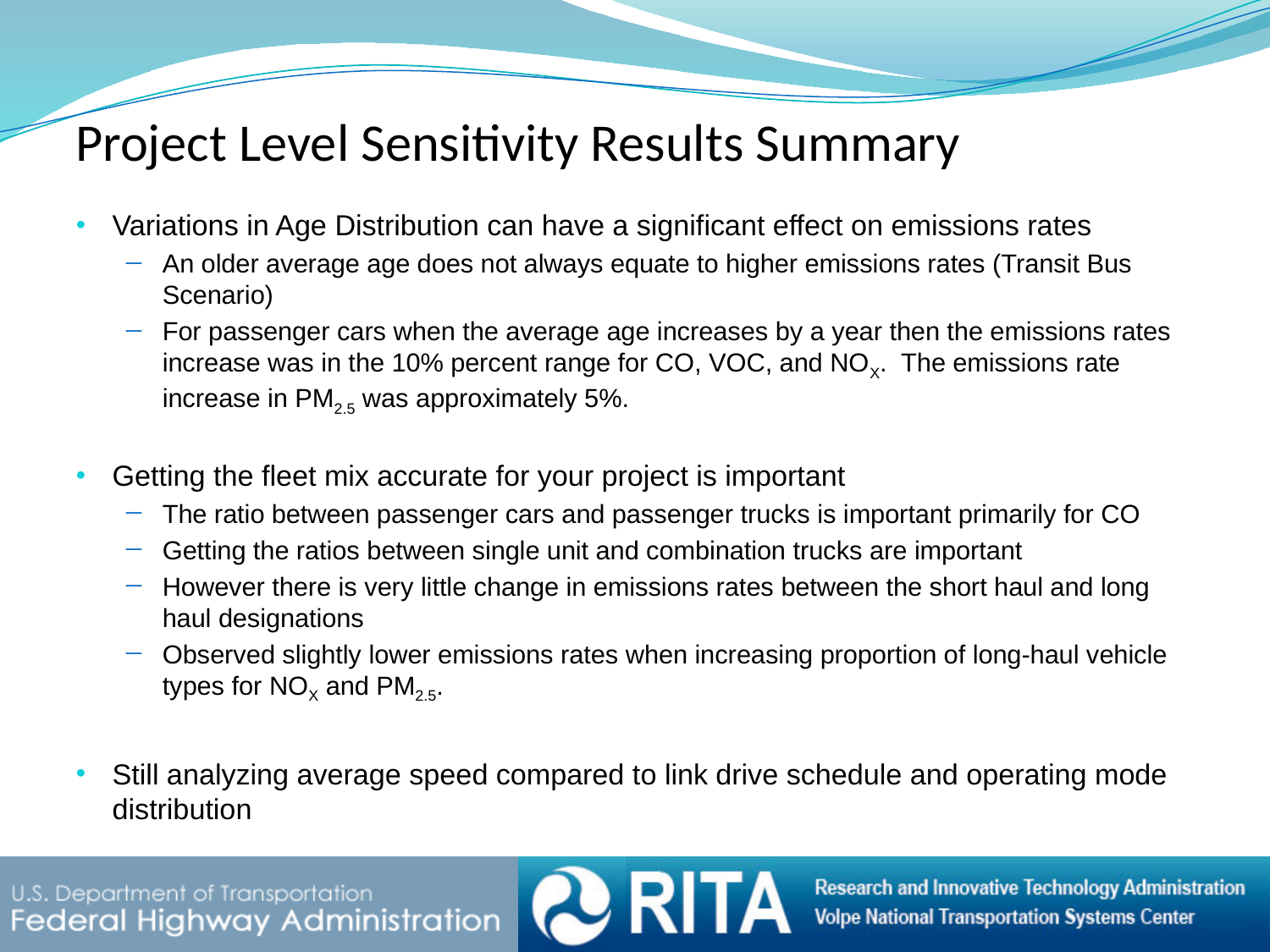

# Project Level Sensitivity Results Summary
Variations in Age Distribution can have a significant effect on emissions rates
An older average age does not always equate to higher emissions rates (Transit Bus Scenario)
For passenger cars when the average age increases by a year then the emissions rates increase was in the 10% percent range for CO, VOC, and NOX.  The emissions rate increase in PM2.5 was approximately 5%.

Getting the fleet mix accurate for your project is important
The ratio between passenger cars and passenger trucks is important primarily for CO
Getting the ratios between single unit and combination trucks are important
However there is very little change in emissions rates between the short haul and long haul designations
Observed slightly lower emissions rates when increasing proportion of long-haul vehicle types for NOX and PM2.5.

Still analyzing average speed compared to link drive schedule and operating mode distribution